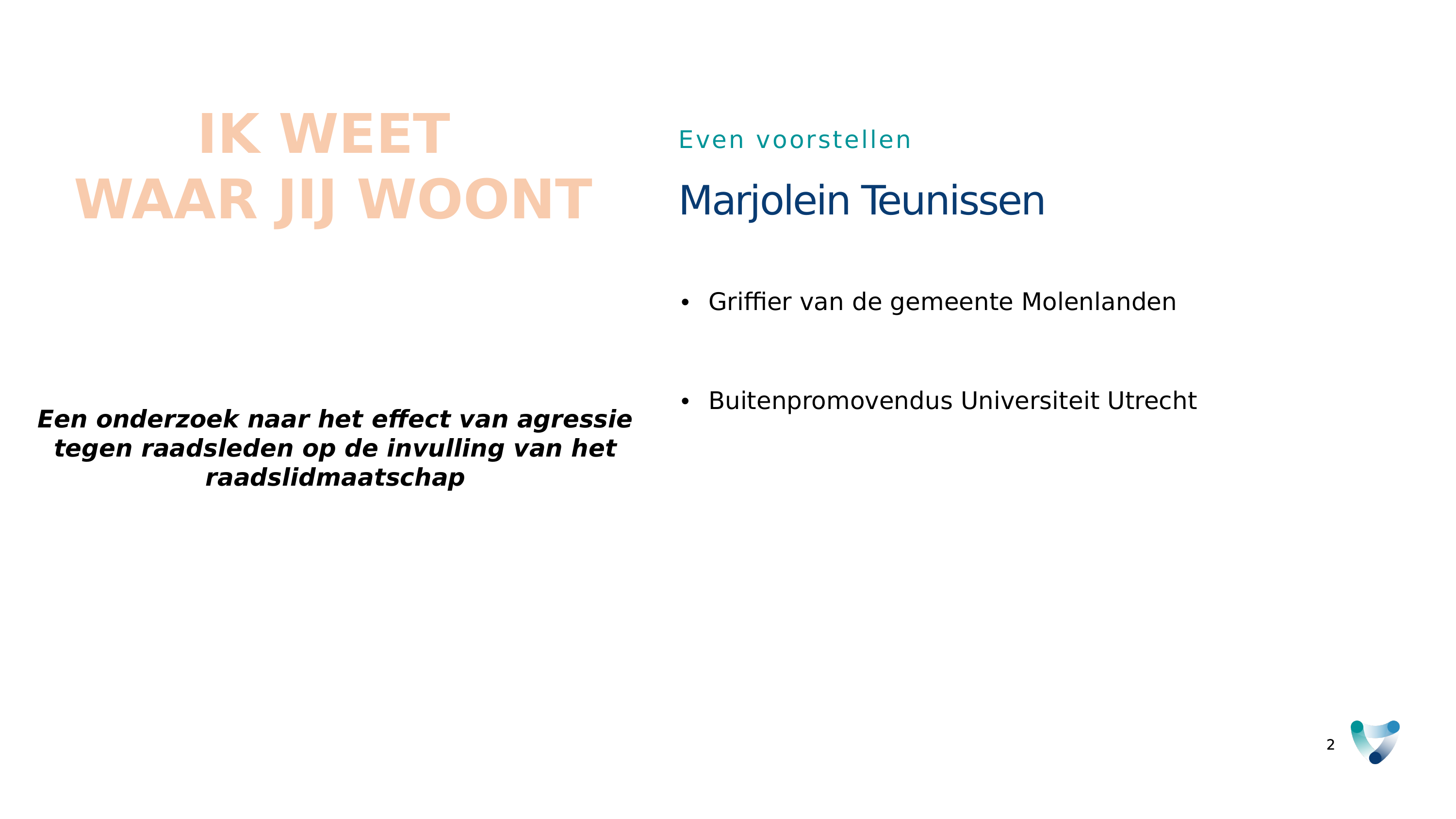

IK WEET
WAAR JIJ WOONT
Even voorstellen
Marjolein Teunissen
Griffier van de gemeente Molenlanden

Buitenpromovendus Universiteit Utrecht

Een onderzoek naar het effect van agressie tegen raadsleden op de invulling van het raadslidmaatschap

2
2